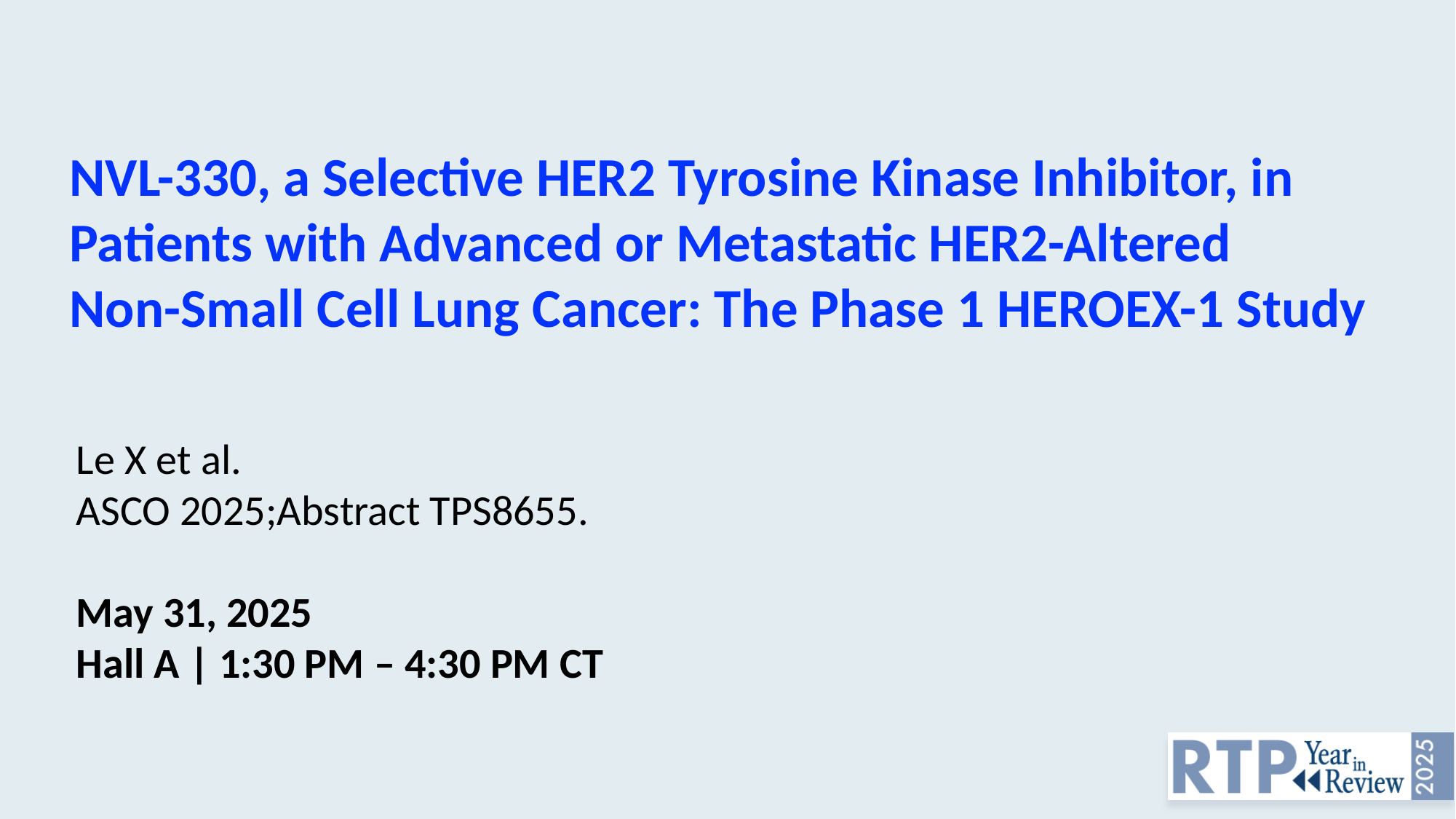

NVL-330, a Selective HER2 Tyrosine Kinase Inhibitor, in Patients with Advanced or Metastatic HER2-Altered
Non-Small Cell Lung Cancer: The Phase 1 HEROEX-1 Study
Le X et al.
ASCO 2025;Abstract TPS8655.

May 31, 2025
Hall A | 1:30 PM – 4:30 PM CT